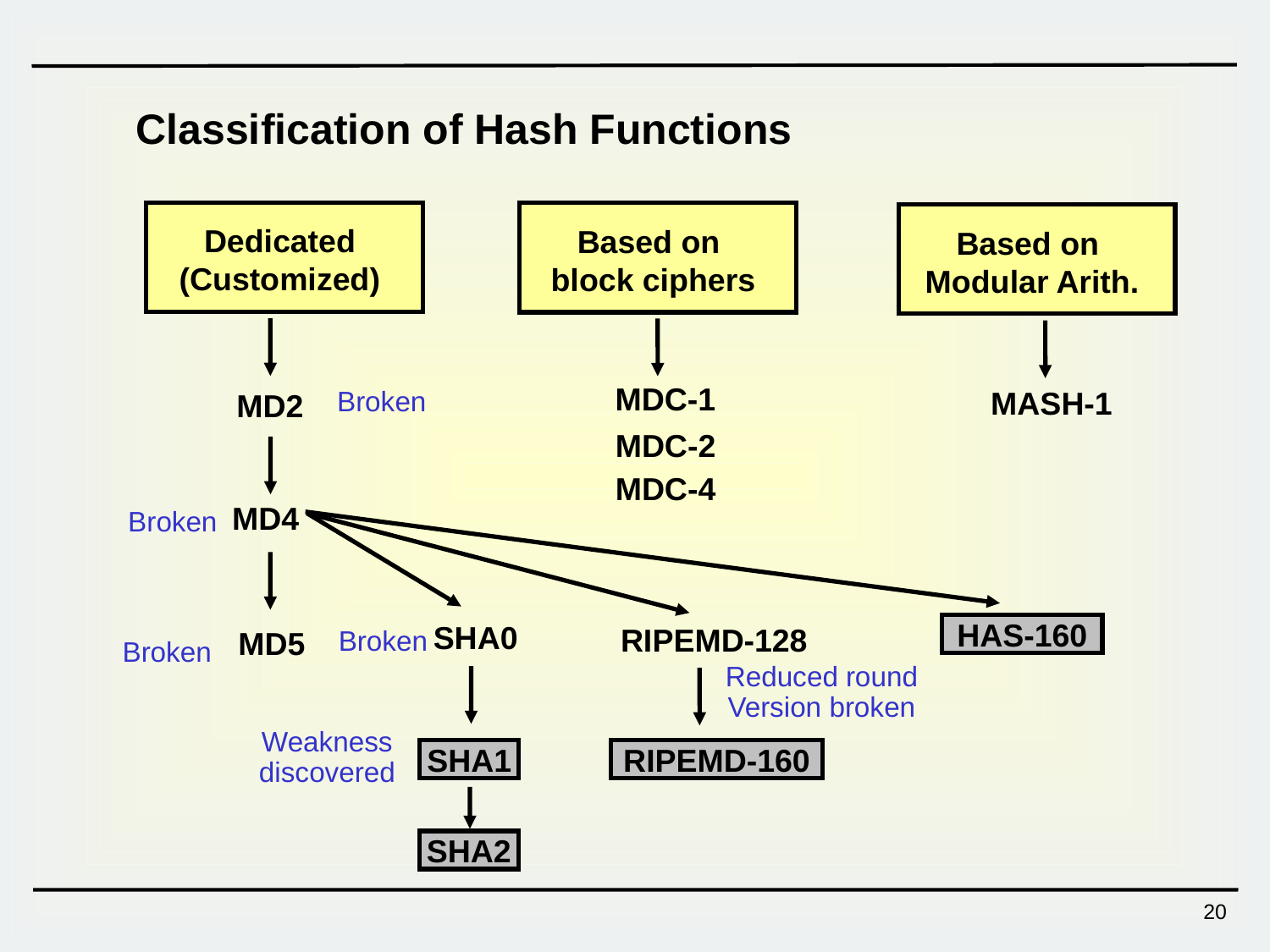

Classification of Hash Functions

Dedicated
(Customized)
Based on
block ciphers
Based on
Modular Arith.

MDC-1
MASH-1
Broken
MD2
MDC-2

MDC-4
MD4
Broken

HAS-160
SHA0
RIPEMD-128
MD5
Broken
Broken
Reduced round
Version broken

Weakness
discovered
SHA1
RIPEMD-160

SHA2
20